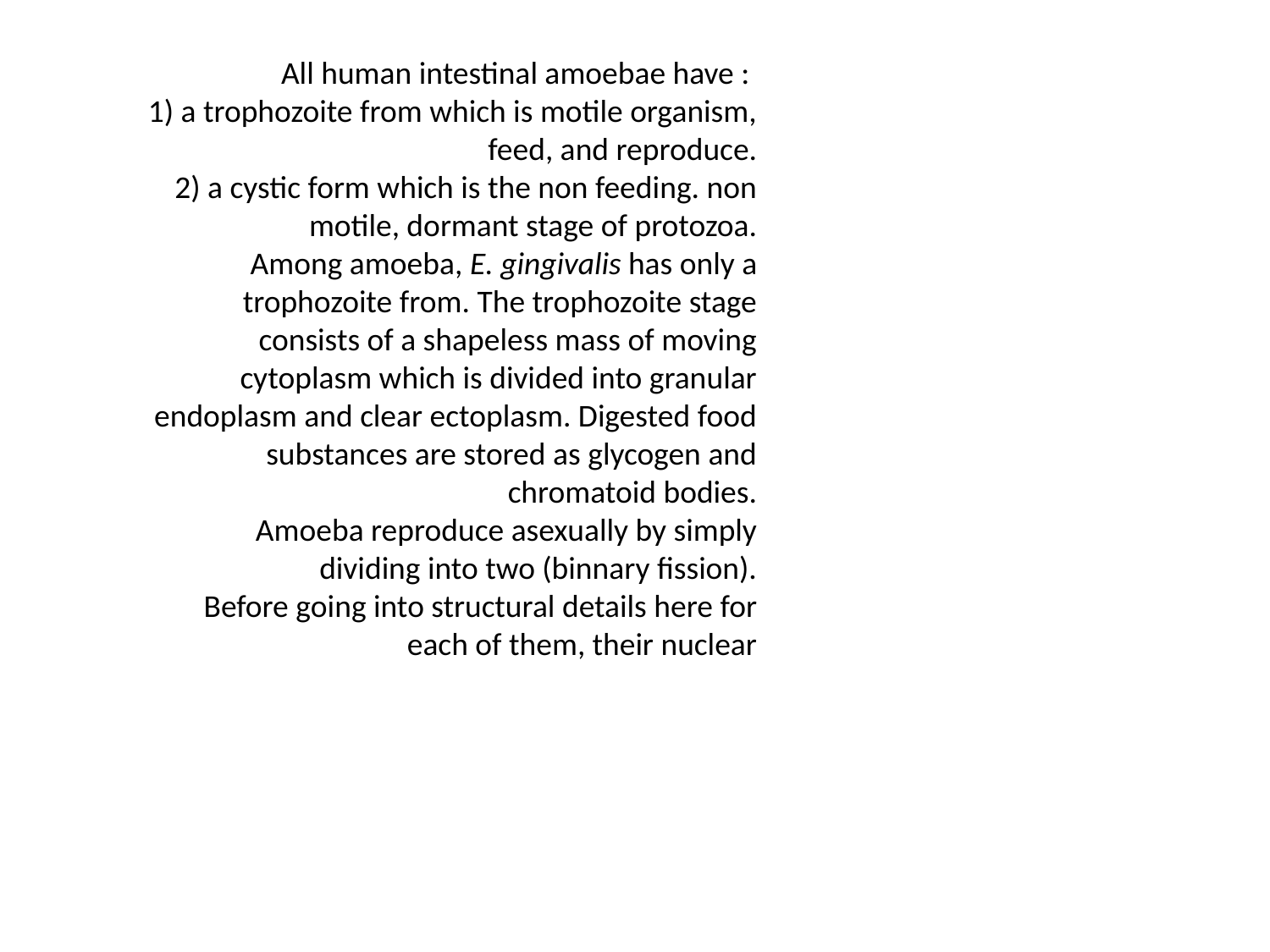

All human intestinal amoebae have :
1) a trophozoite from which is motile organism, feed, and reproduce.
 2) a cystic form which is the non feeding. non motile, dormant stage of protozoa.
Among amoeba, E. gingivalis has only a trophozoite from. The trophozoite stage consists of a shapeless mass of moving cytoplasm which is divided into granular endoplasm and clear ectoplasm. Digested food substances are stored as glycogen and chromatoid bodies.
 Amoeba reproduce asexually by simply dividing into two (binnary fission).
Before going into structural details here for each of them, their nuclear